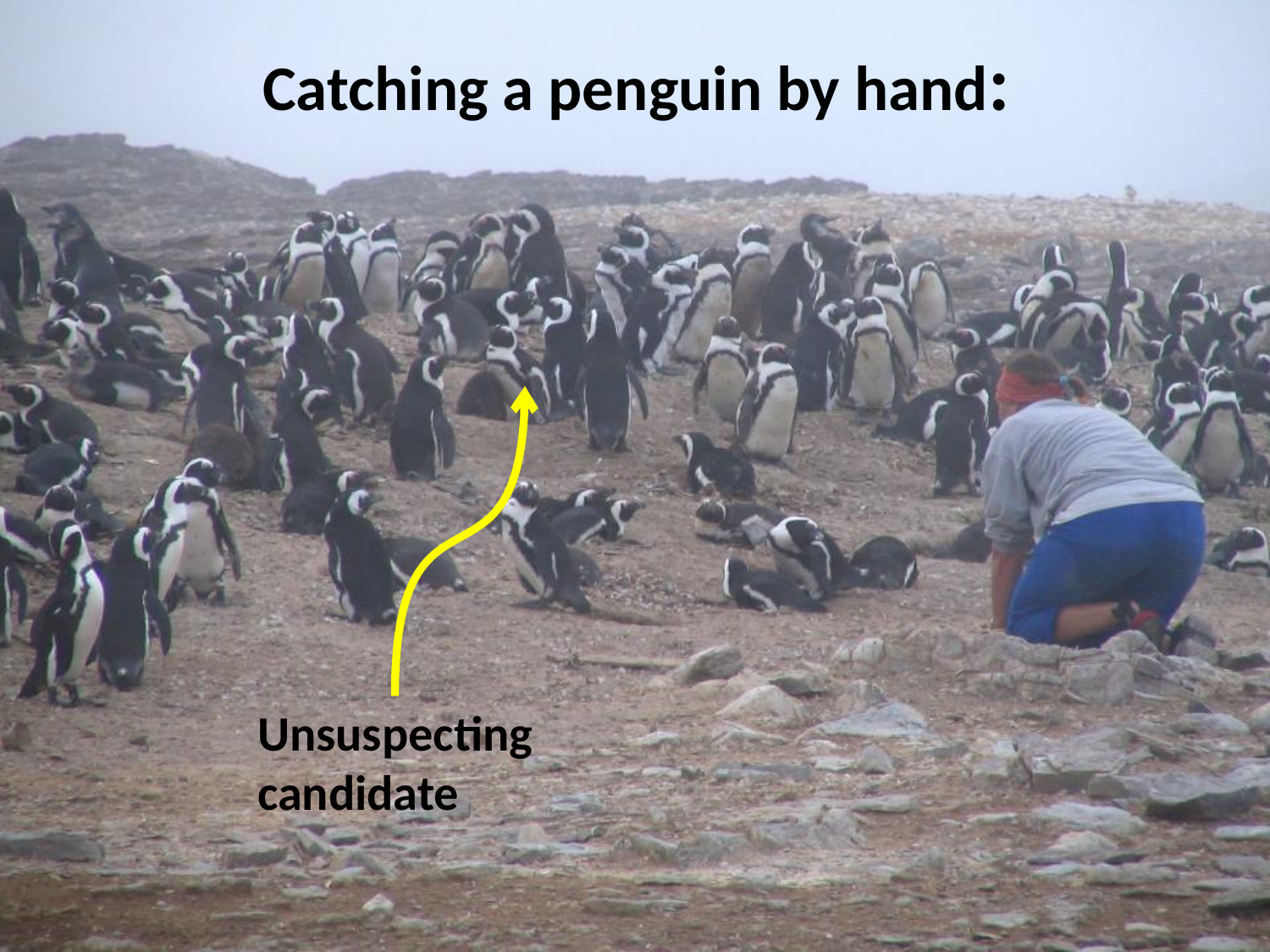

# Catching a penguin by hand:
Unsuspecting candidate